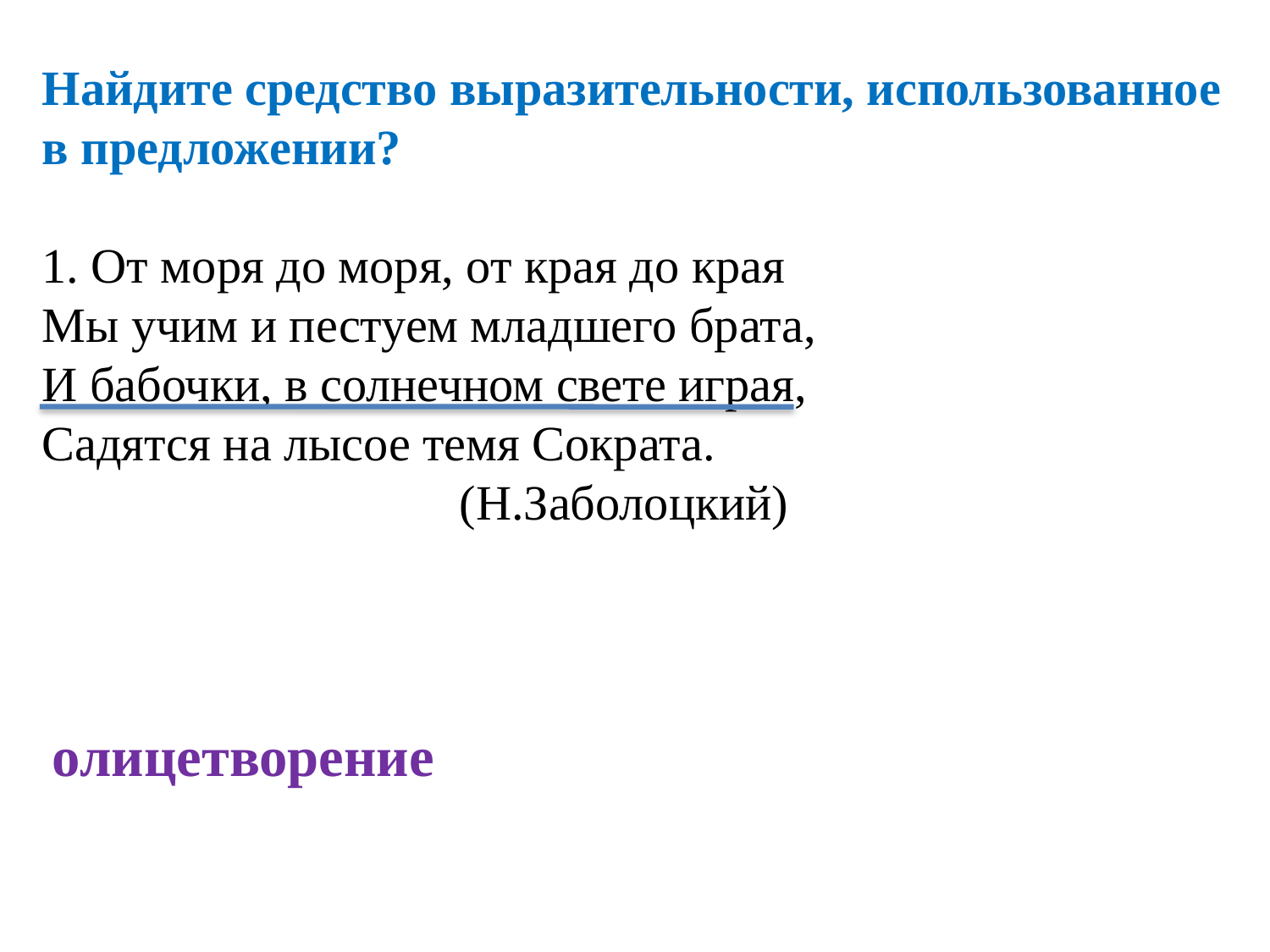

Найдите средство выразительности, использованное в предложении?

1. От моря до моря, от края до края
Мы учим и пестуем младшего брата,
И бабочки, в солнечном свете играя,
Садятся на лысое темя Сократа.
                                  (Н.Заболоцкий)

олицетворение